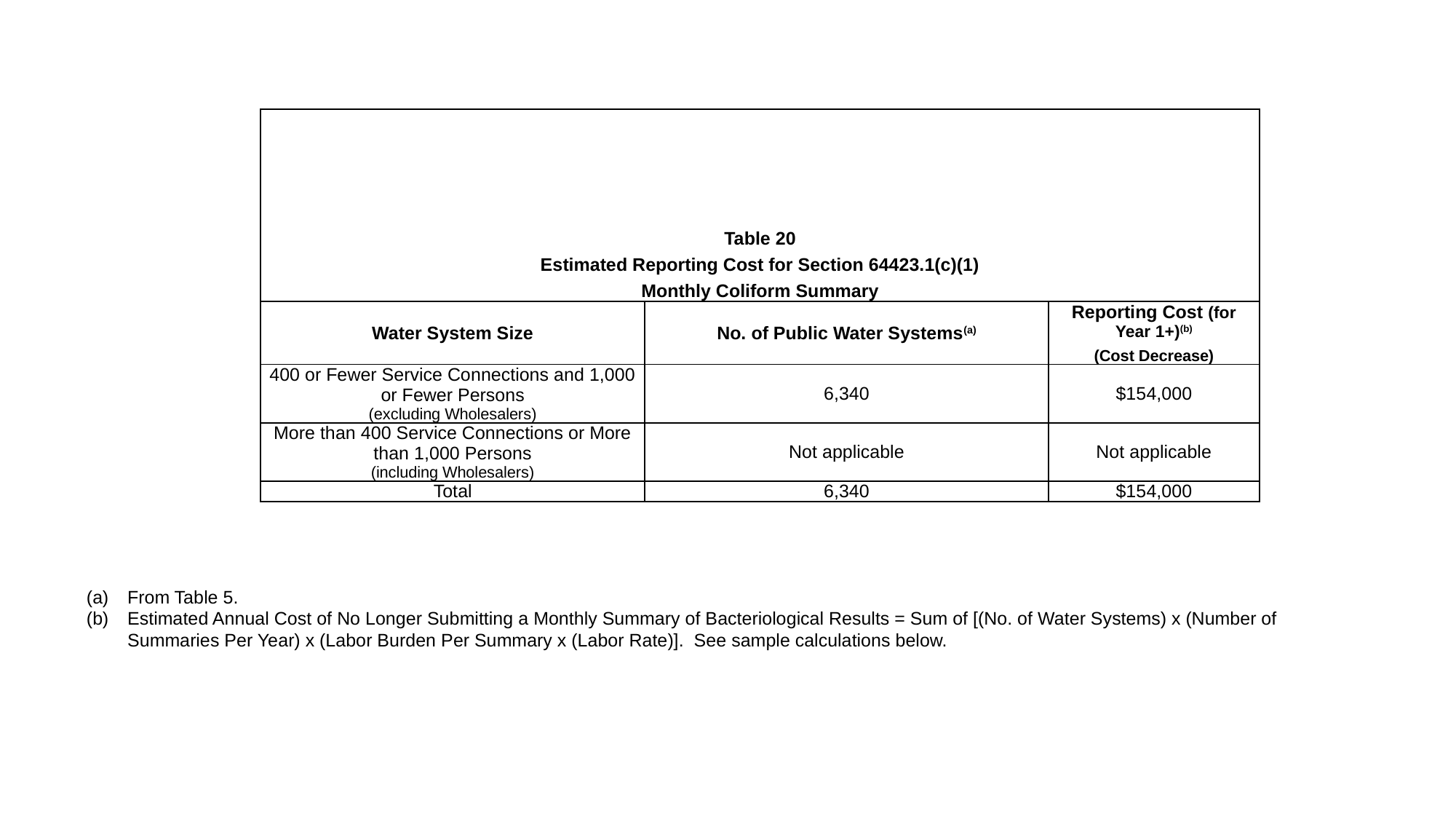

| Table 20 Estimated Reporting Cost for Section 64423.1(c)(1) Monthly Coliform Summary |  |  |
| --- | --- | --- |
| Water System Size | No. of Public Water Systems(a) | Reporting Cost (for Year 1+)(b) (Cost Decrease) |
| 400 or Fewer Service Connections and 1,000 or Fewer Persons (excluding Wholesalers) | 6,340 | $154,000 |
| More than 400 Service Connections or More than 1,000 Persons (including Wholesalers) | Not applicable | Not applicable |
| Total | 6,340 | $154,000 |
From Table 5.
Estimated Annual Cost of No Longer Submitting a Monthly Summary of Bacteriological Results = Sum of [(No. of Water Systems) x (Number of Summaries Per Year) x (Labor Burden Per Summary x (Labor Rate)].  See sample calculations below.